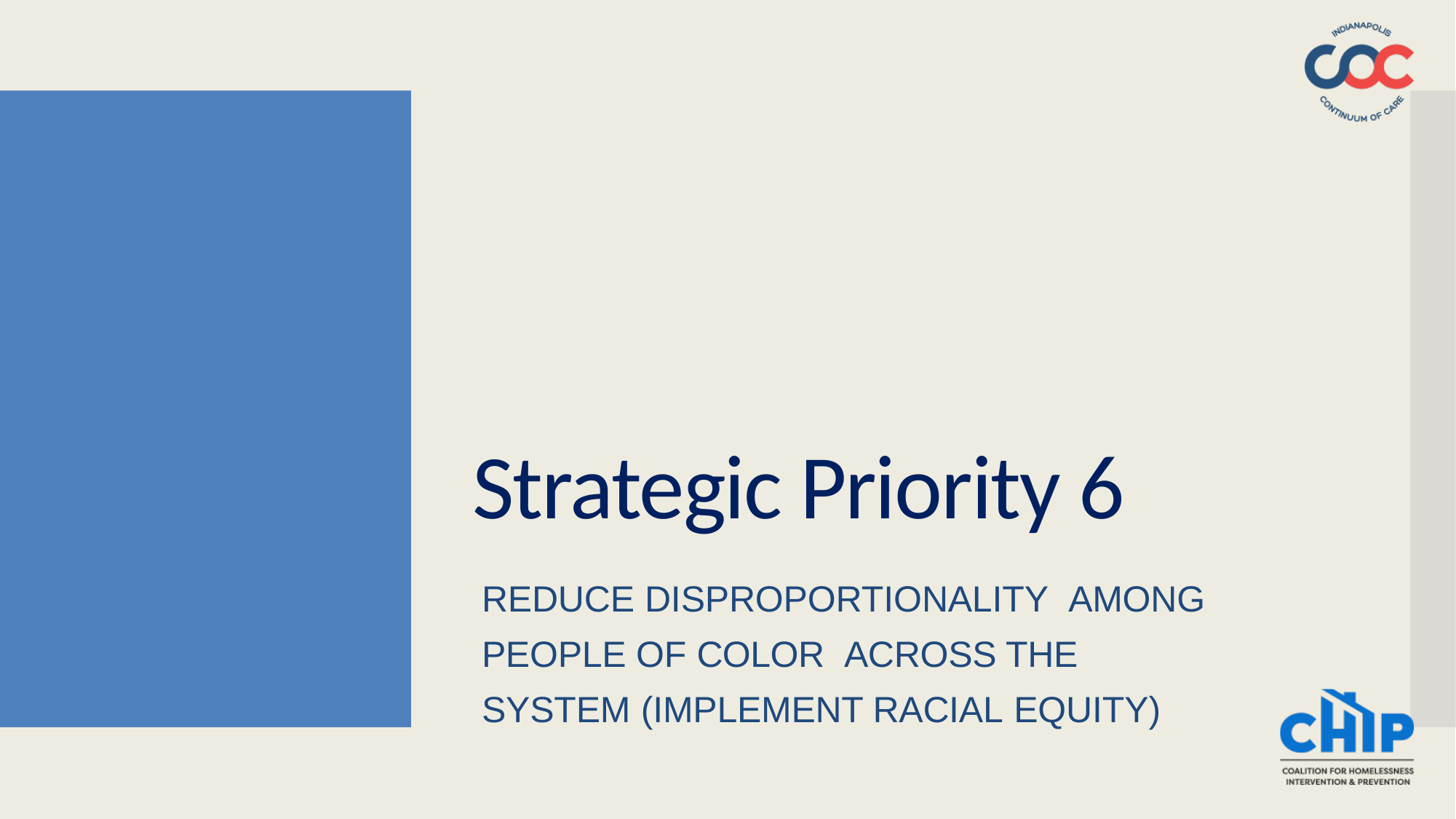

# Strategic Priority 6
REDUCE DISPROPORTIONALITY  AMONG PEOPLE OF COLOR  ACROSS THE SYSTEM (IMPLEMENT RACIAL EQUITY)